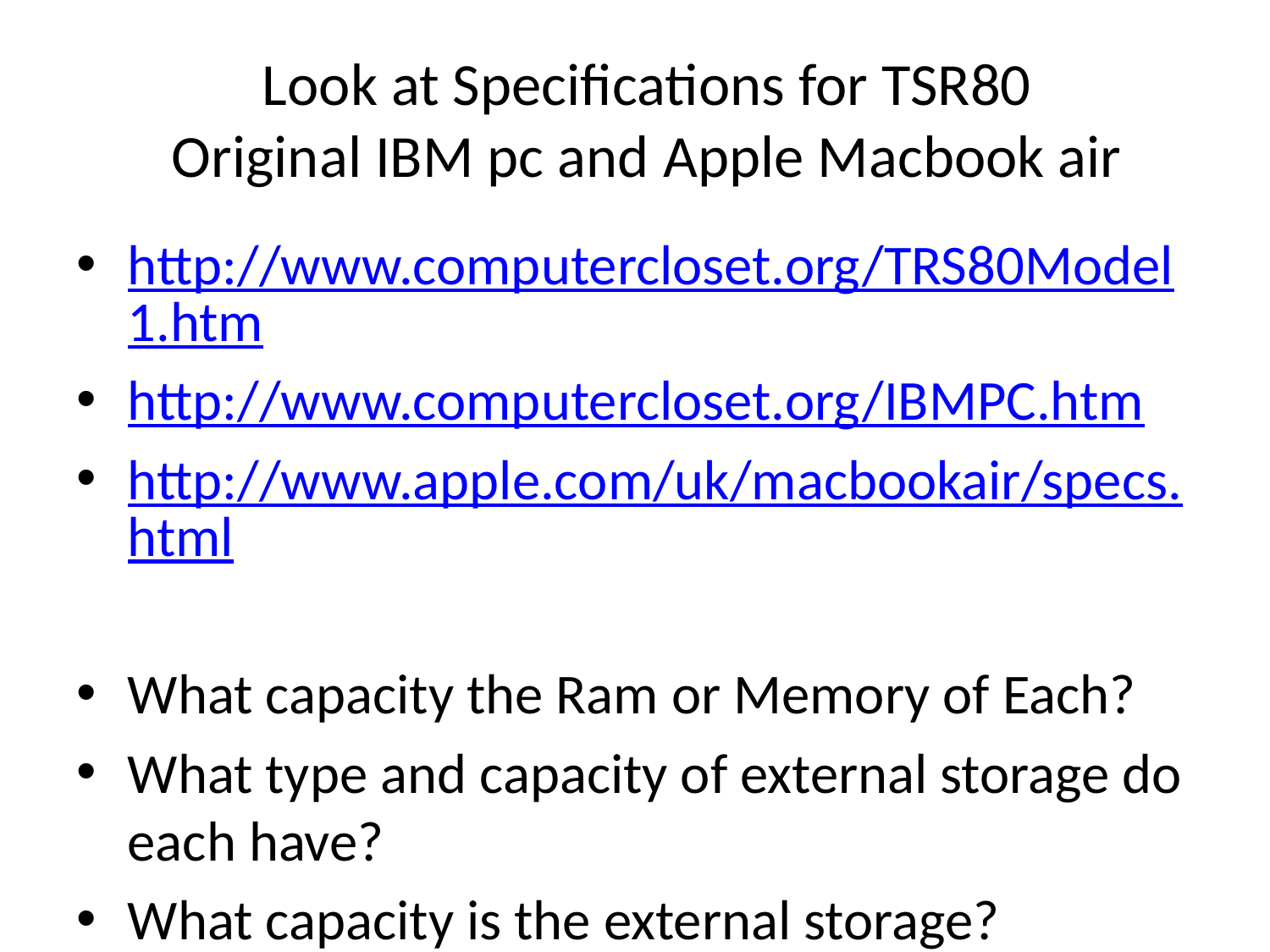

# Look at Specifications for TSR80 Original IBM pc and Apple Macbook air
http://www.computercloset.org/TRS80Model1.htm
http://www.computercloset.org/IBMPC.htm
http://www.apple.com/uk/macbookair/specs.html

What capacity the Ram or Memory of Each?
What type and capacity of external storage do each have?
What capacity is the external storage?